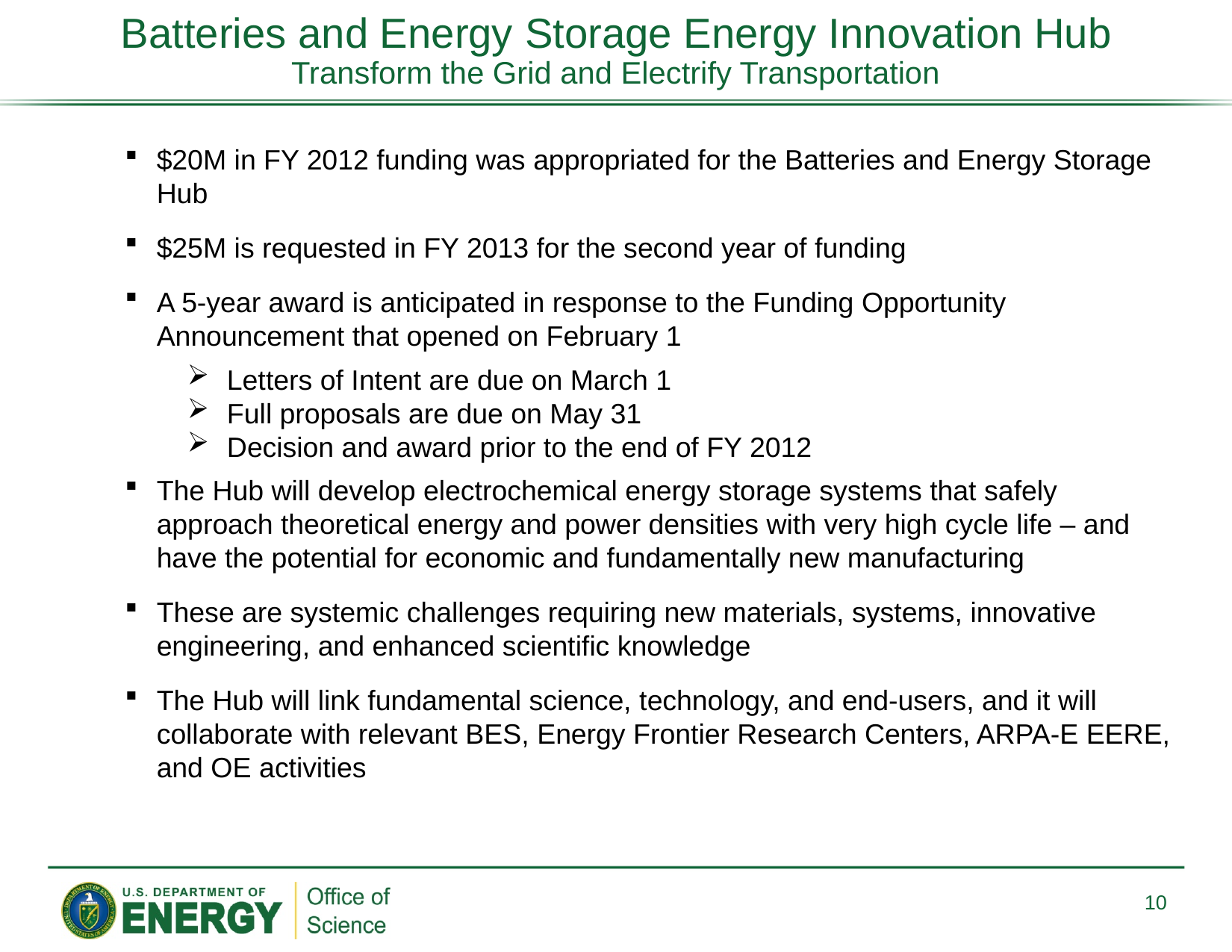

Batteries and Energy Storage Energy Innovation Hub
 Transform the Grid and Electrify Transportation
$20M in FY 2012 funding was appropriated for the Batteries and Energy Storage Hub
$25M is requested in FY 2013 for the second year of funding
A 5-year award is anticipated in response to the Funding Opportunity Announcement that opened on February 1
Letters of Intent are due on March 1
Full proposals are due on May 31
Decision and award prior to the end of FY 2012
The Hub will develop electrochemical energy storage systems that safely approach theoretical energy and power densities with very high cycle life – and have the potential for economic and fundamentally new manufacturing
These are systemic challenges requiring new materials, systems, innovative engineering, and enhanced scientific knowledge
The Hub will link fundamental science, technology, and end-users, and it will collaborate with relevant BES, Energy Frontier Research Centers, ARPA-E EERE, and OE activities
10